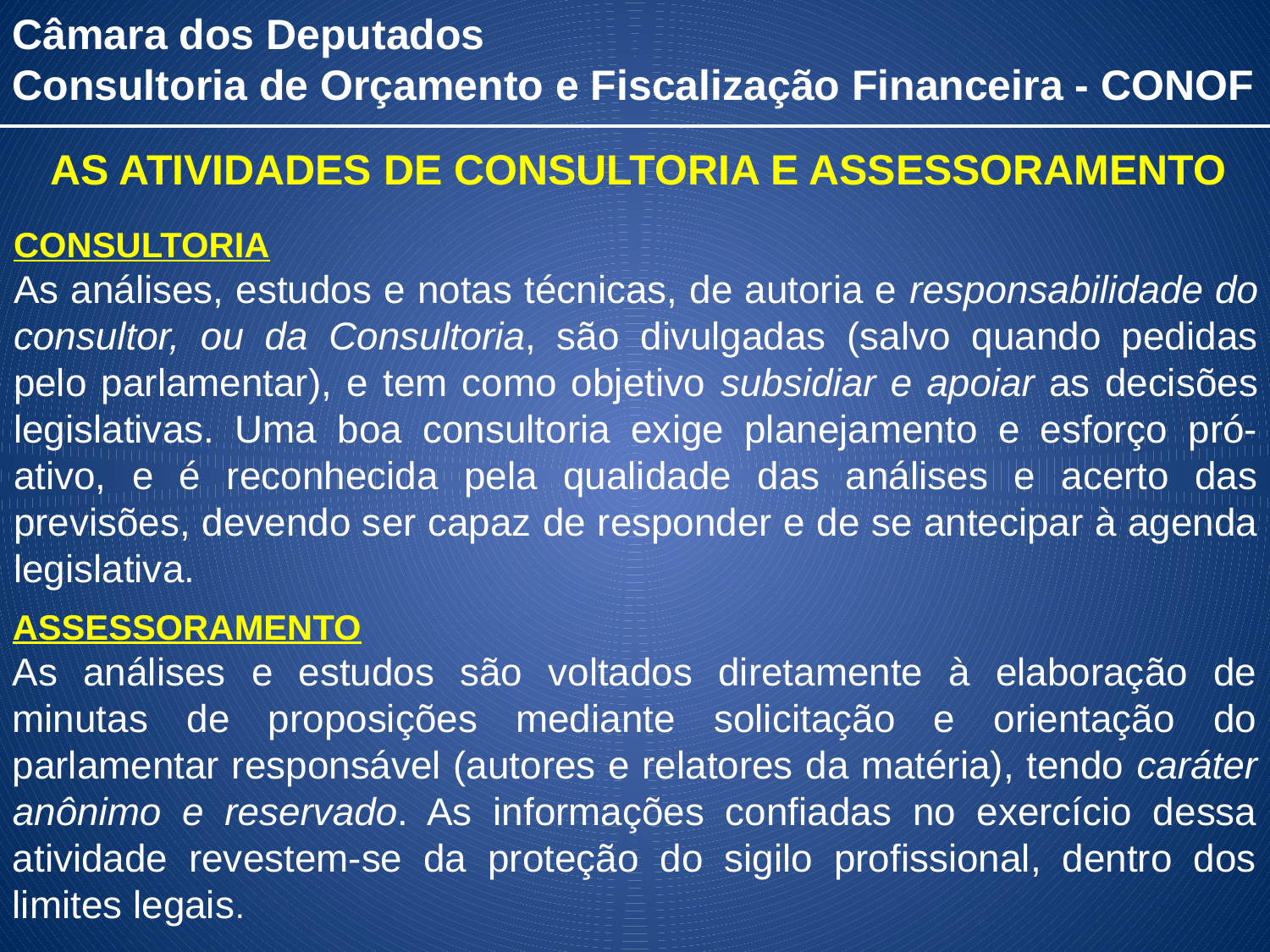

Câmara dos Deputados
Consultoria de Orçamento e Fiscalização Financeira - CONOF
AS ATIVIDADES DE CONSULTORIA E ASSESSORAMENTO
CONSULTORIA
As análises, estudos e notas técnicas, de autoria e responsabilidade do consultor, ou da Consultoria, são divulgadas (salvo quando pedidas pelo parlamentar), e tem como objetivo subsidiar e apoiar as decisões legislativas. Uma boa consultoria exige planejamento e esforço pró-ativo, e é reconhecida pela qualidade das análises e acerto das previsões, devendo ser capaz de responder e de se antecipar à agenda legislativa.
ASSESSORAMENTO
As análises e estudos são voltados diretamente à elaboração de minutas de proposições mediante solicitação e orientação do parlamentar responsável (autores e relatores da matéria), tendo caráter anônimo e reservado. As informações confiadas no exercício dessa atividade revestem-se da proteção do sigilo profissional, dentro dos limites legais.